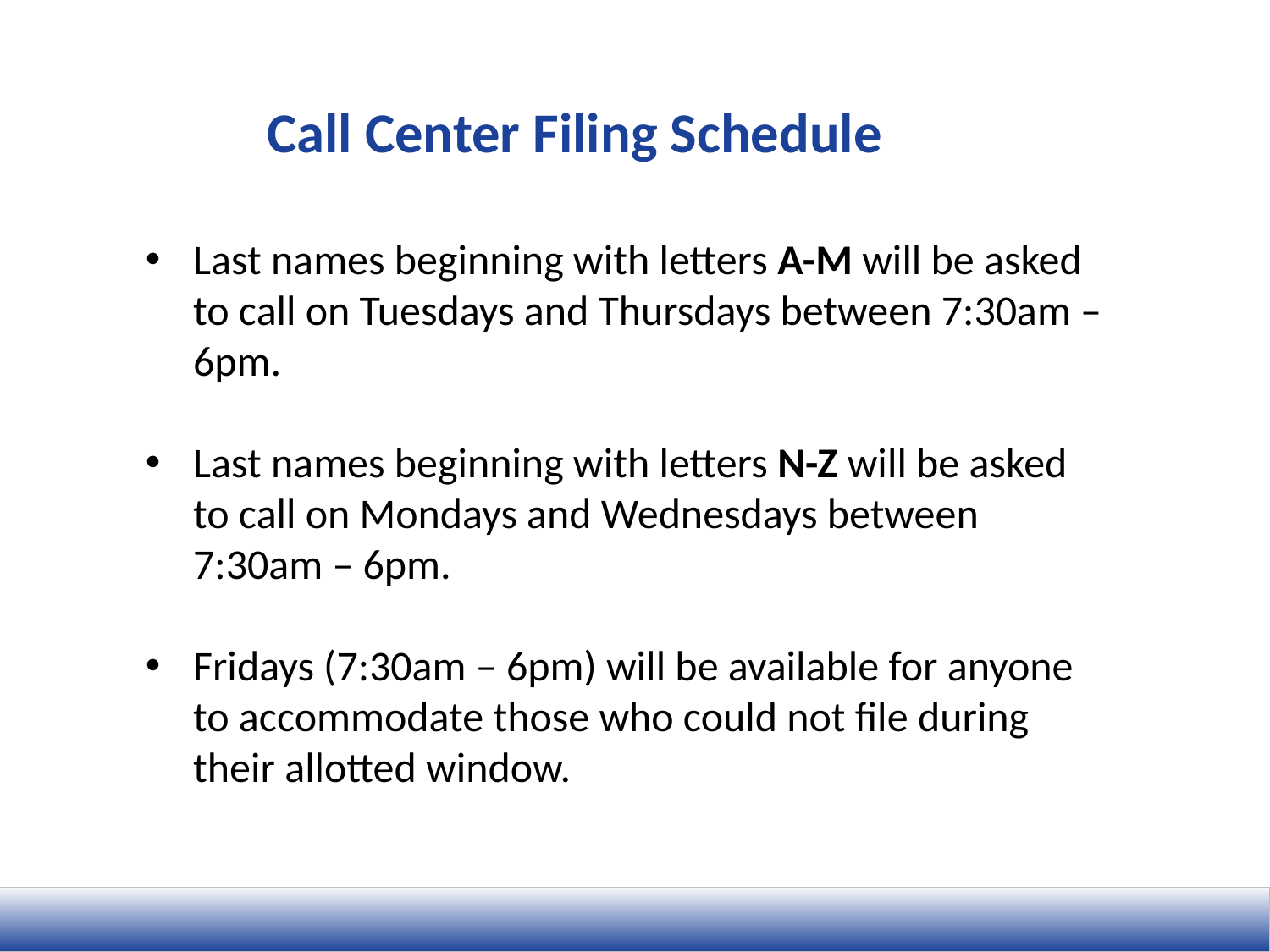

# Call Center Filing Schedule
Last names beginning with letters A-M will be asked to call on Tuesdays and Thursdays between 7:30am – 6pm.

Last names beginning with letters N-Z will be asked to call on Mondays and Wednesdays between 7:30am – 6pm.

Fridays (7:30am – 6pm) will be available for anyone to accommodate those who could not file during their allotted window.